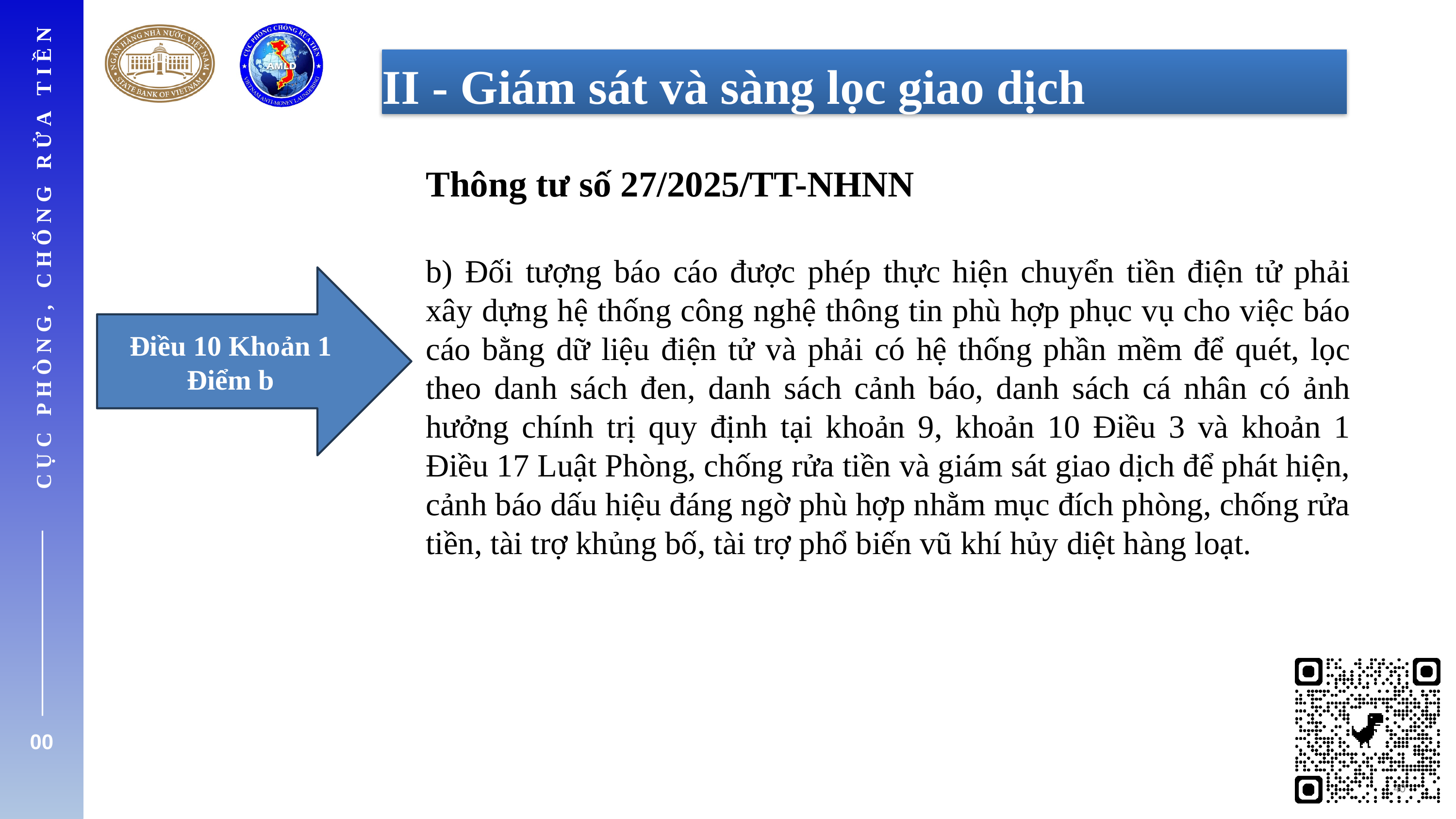

II - Giám sát và sàng lọc giao dịch
Thông tư số 27/2025/TT-NHNN

b) Đối tượng báo cáo được phép thực hiện chuyển tiền điện tử phải xây dựng hệ thống công nghệ thông tin phù hợp phục vụ cho việc báo cáo bằng dữ liệu điện tử và phải có hệ thống phần mềm để quét, lọc theo danh sách đen, danh sách cảnh báo, danh sách cá nhân có ảnh hưởng chính trị quy định tại khoản 9, khoản 10 Điều 3 và khoản 1 Điều 17 Luật Phòng, chống rửa tiền và giám sát giao dịch để phát hiện, cảnh báo dấu hiệu đáng ngờ phù hợp nhằm mục đích phòng, chống rửa tiền, tài trợ khủng bố, tài trợ phổ biến vũ khí hủy diệt hàng loạt.

CỤC PHÒNG, CHỐNG RỬA TIỀN
Điều 10 Khoản 1 Điểm b

00
40